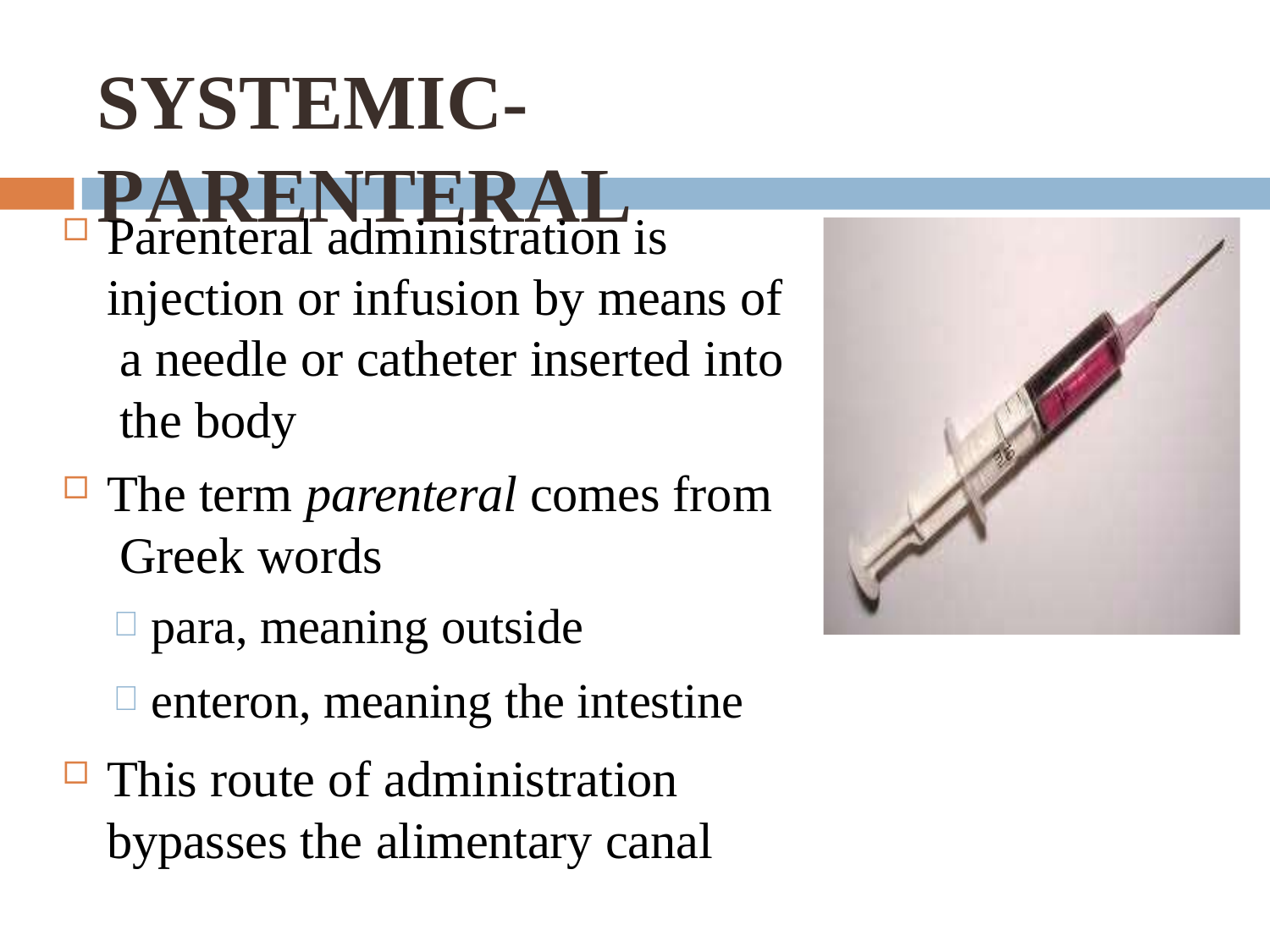

# SYSTEMIC-PARENTERAL
Parenteral administration is  injection or infusion by means of  a needle or catheter inserted into  the body
The term parenteral comes from  Greek words
para, meaning outside
enteron, meaning the intestine
This route of administration  bypasses the alimentary canal